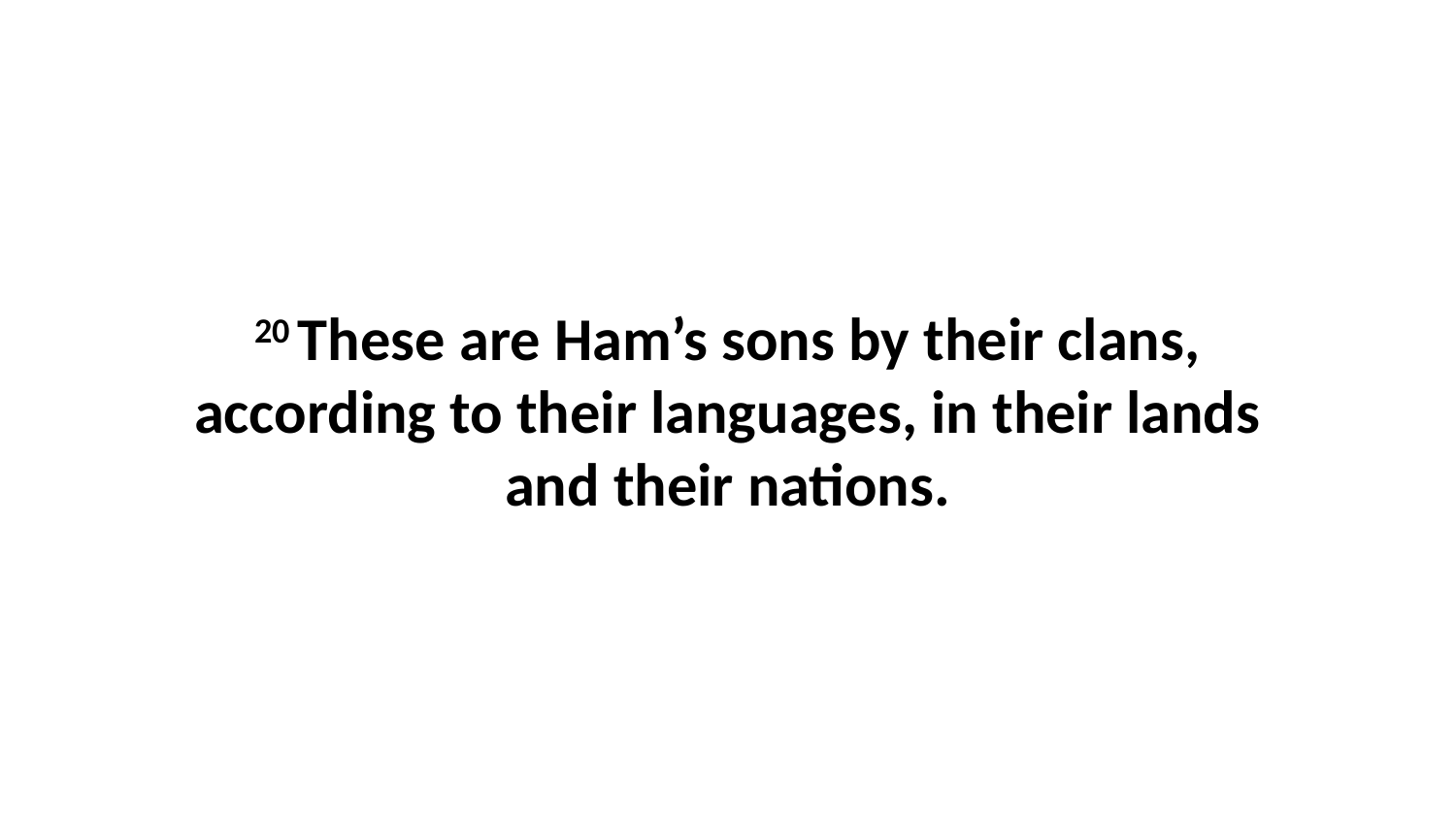

20 These are Ham’s sons by their clans, according to their languages, in their lands and their nations.